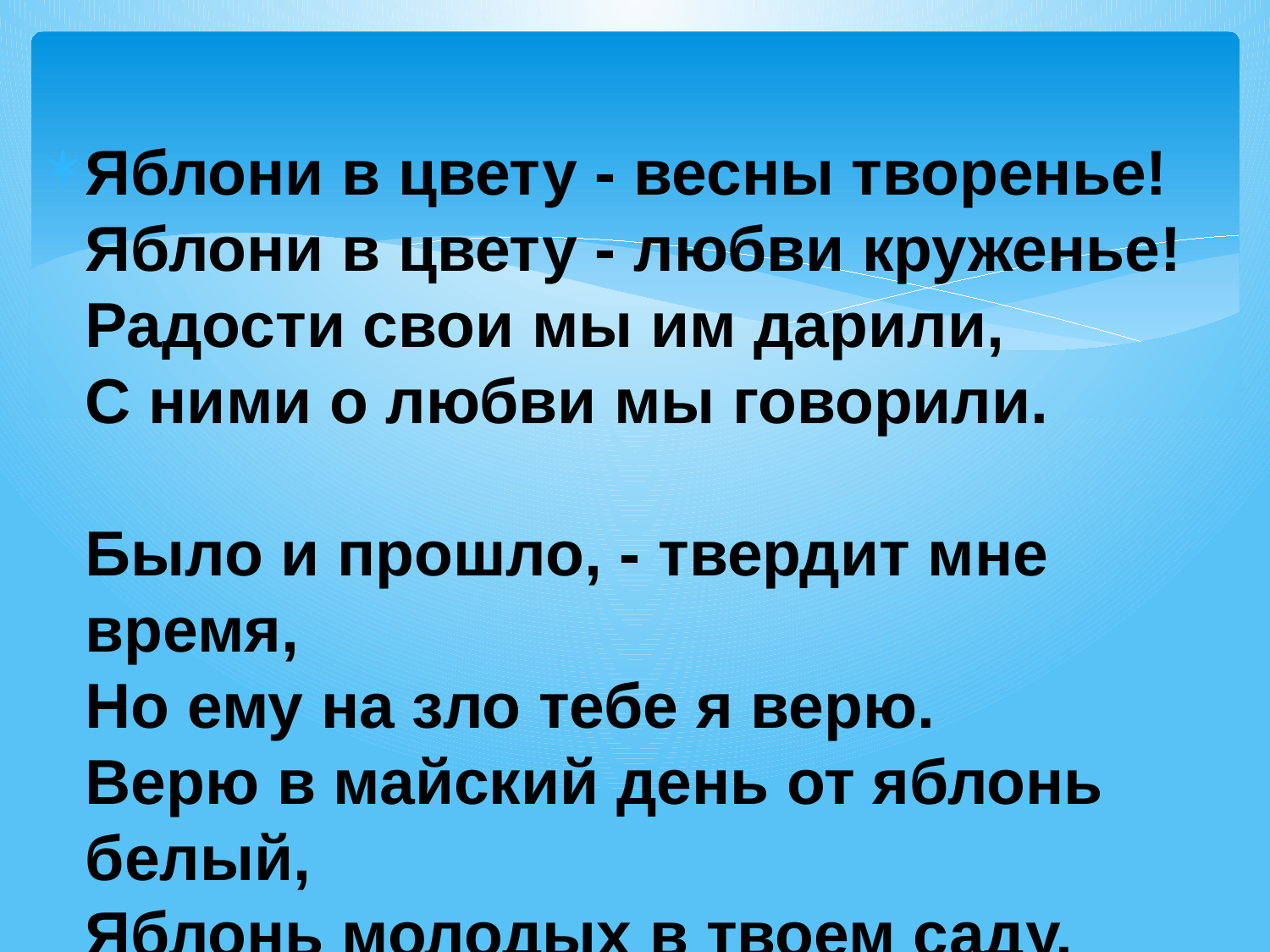

Яблони в цвету - весны творенье!
Яблони в цвету - любви круженье!
Радости свои мы им дарили,
С ними о любви мы говорили.
Было и прошло, - твердит мне время,
Но ему на зло тебе я верю.
Верю в майский день от яблонь белый,
Яблонь молодых в твоем саду.